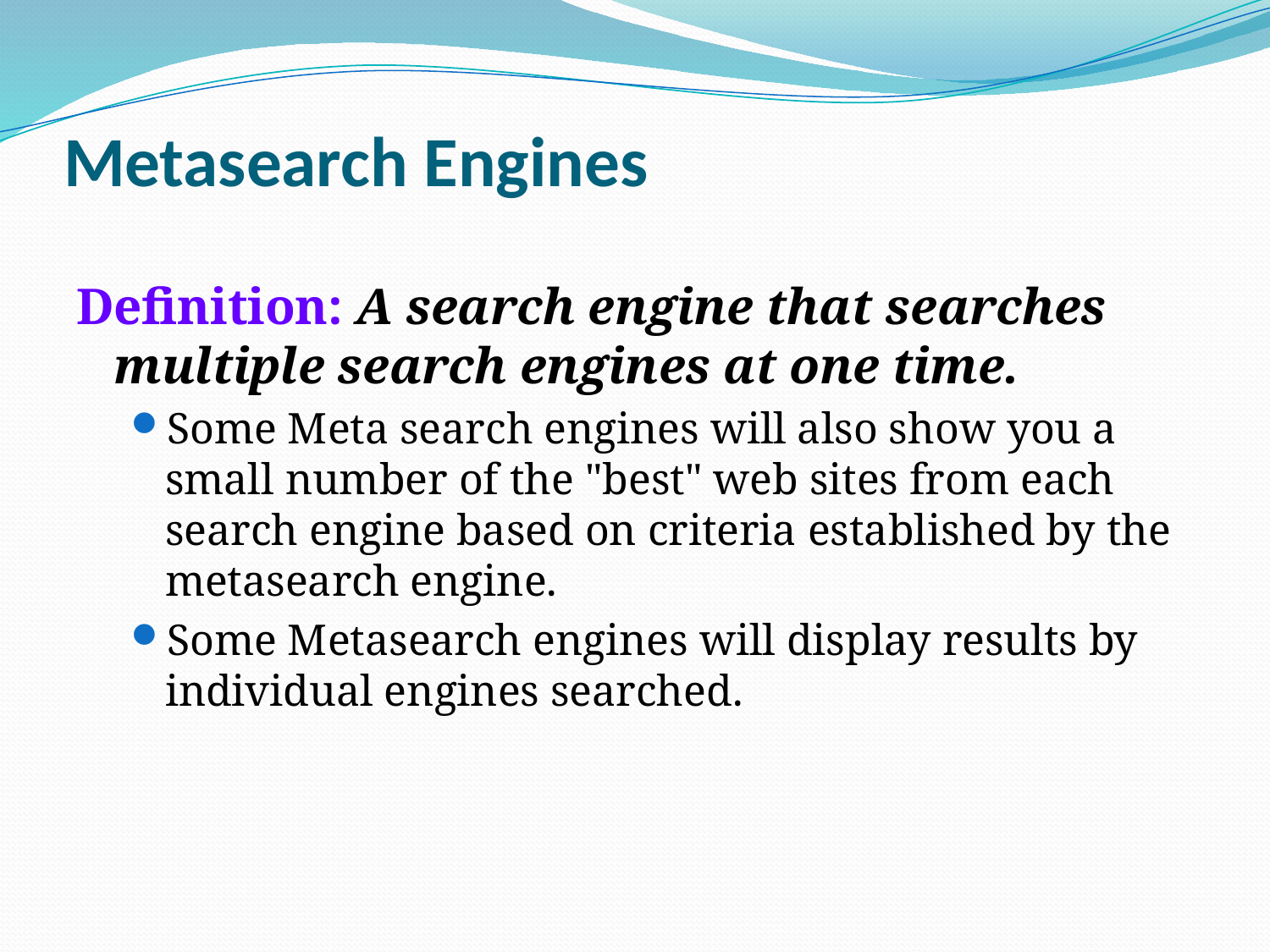

# Metasearch Engines
Definition: A search engine that searches multiple search engines at one time.
Some Meta search engines will also show you a small number of the "best" web sites from each search engine based on criteria established by the metasearch engine.
Some Metasearch engines will display results by individual engines searched.